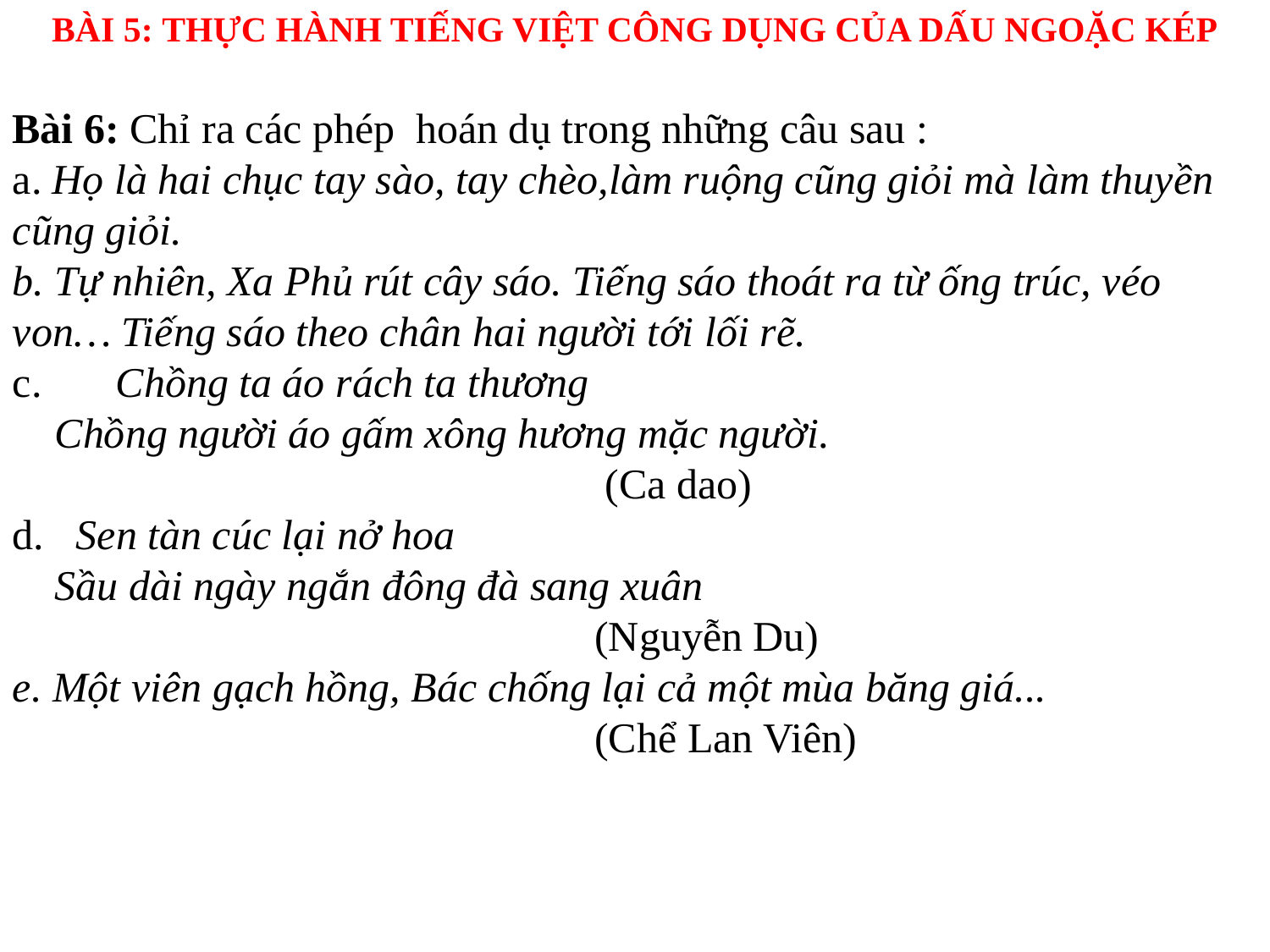

BÀI 5: THỰC HÀNH TIẾNG VIỆT CÔNG DỤNG CỦA DẤU NGOẶC KÉP

Bài 6: Chỉ ra các phép  hoán dụ trong những câu sau :
a. Họ là hai chục tay sào, tay chèo,làm ruộng cũng giỏi mà làm thuyền cũng giỏi.
b. Tự nhiên, Xa Phủ rút cây sáo. Tiếng sáo thoát ra từ ống trúc, véo von… Tiếng sáo theo chân hai người tới lối rẽ.
c.       Chồng ta áo rách ta thương
    Chồng người áo gấm xông hương mặc người.
                                                        (Ca dao)
d.   Sen tàn cúc lại nở hoa
    Sầu dài ngày ngắn đông đà sang xuân
                                                       (Nguyễn Du)
e. Một viên gạch hồng, Bác chống lại cả một mùa băng giá...
                                                       (Chể Lan Viên)